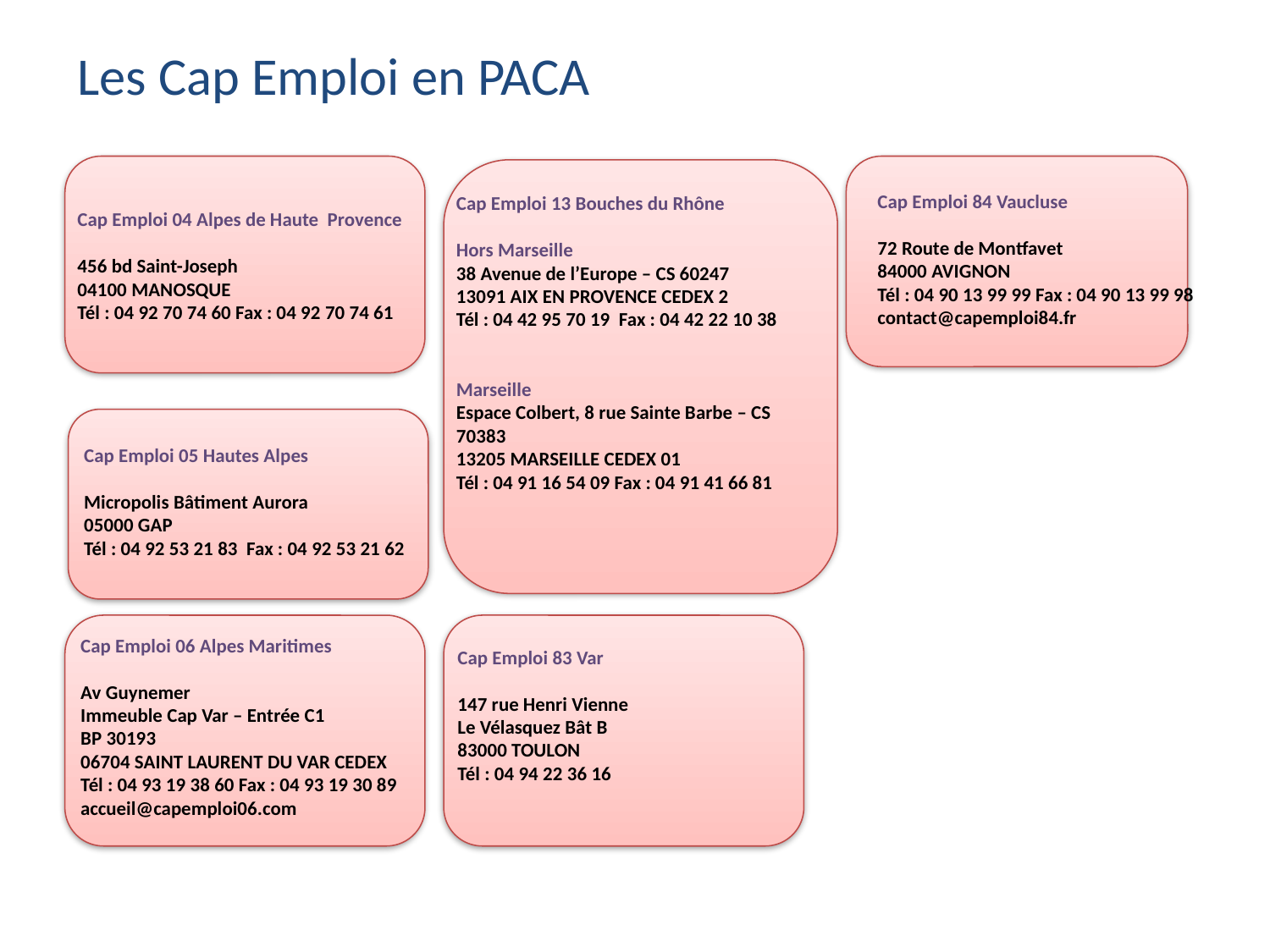

Les Cap Emploi en PACA

Cap Emploi 84 Vaucluse

72 Route de Montfavet
84000 AVIGNON
Tél : 04 90 13 99 99 Fax : 04 90 13 99 98
contact@capemploi84.fr

Cap Emploi 13 Bouches du Rhône

Hors Marseille
38 Avenue de l’Europe – CS 60247
13091 AIX EN PROVENCE CEDEX 2
Tél : 04 42 95 70 19  Fax : 04 42 22 10 38

Marseille
Espace Colbert, 8 rue Sainte Barbe – CS 70383
13205 MARSEILLE CEDEX 01
Tél : 04 91 16 54 09 Fax : 04 91 41 66 81

Cap Emploi 04 Alpes de Haute  Provence

456 bd Saint-Joseph
04100 MANOSQUE
Tél : 04 92 70 74 60 Fax : 04 92 70 74 61

Cap Emploi 05 Hautes Alpes

Micropolis Bâtiment Aurora
05000 GAP
Tél : 04 92 53 21 83  Fax : 04 92 53 21 62

Cap Emploi 06 Alpes Maritimes

Av Guynemer
Immeuble Cap Var – Entrée C1
BP 30193
06704 SAINT LAURENT DU VAR CEDEX
Tél : 04 93 19 38 60 Fax : 04 93 19 30 89
accueil@capemploi06.com
Cap Emploi 83 Var

147 rue Henri Vienne
Le Vélasquez Bât B
83000 TOULON
Tél : 04 94 22 36 16